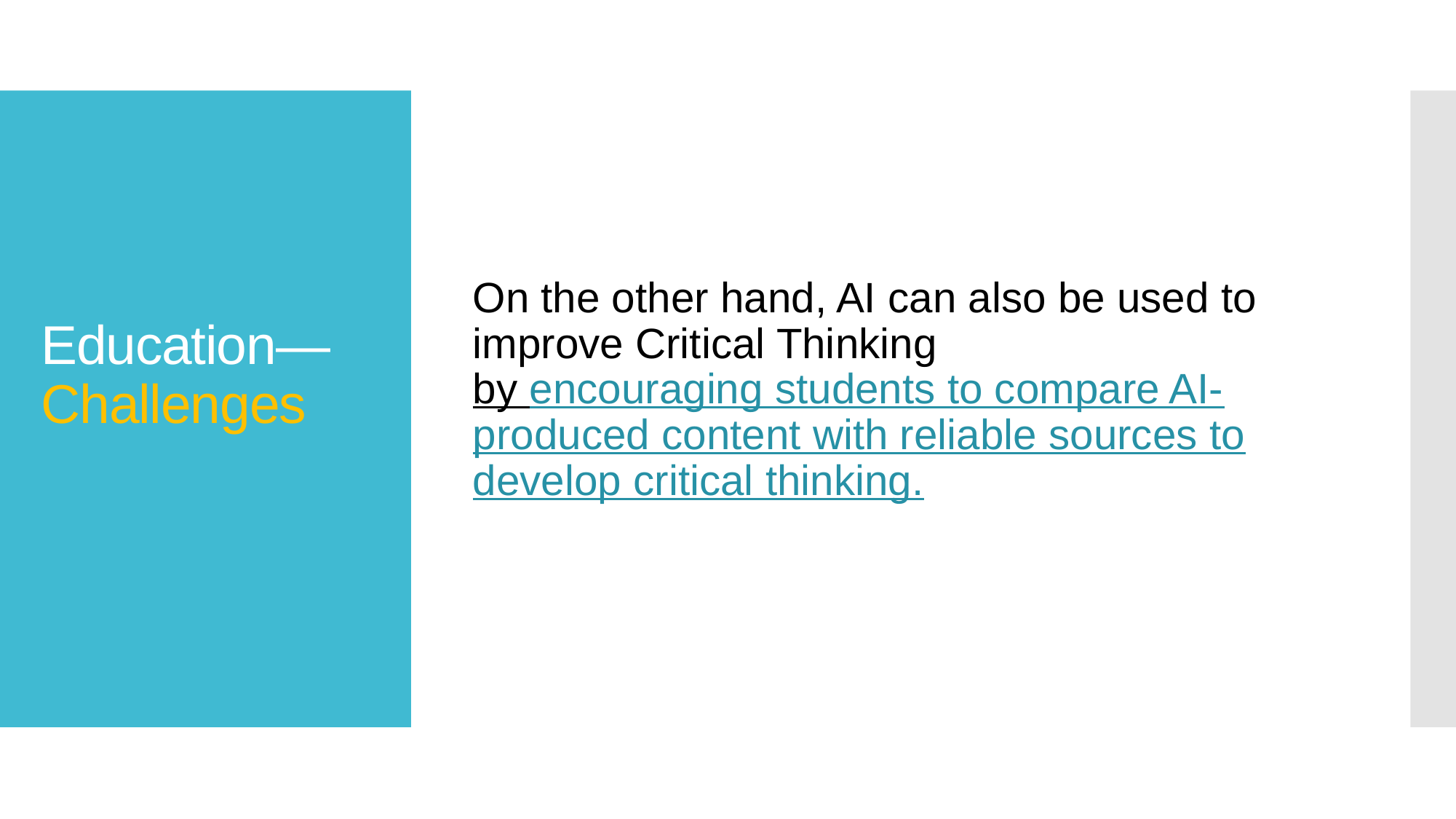

On the other hand, AI can also be used to improve Critical Thinking
by encouraging students to compare AI-produced content with reliable sources to develop critical thinking.

# Education— Challenges